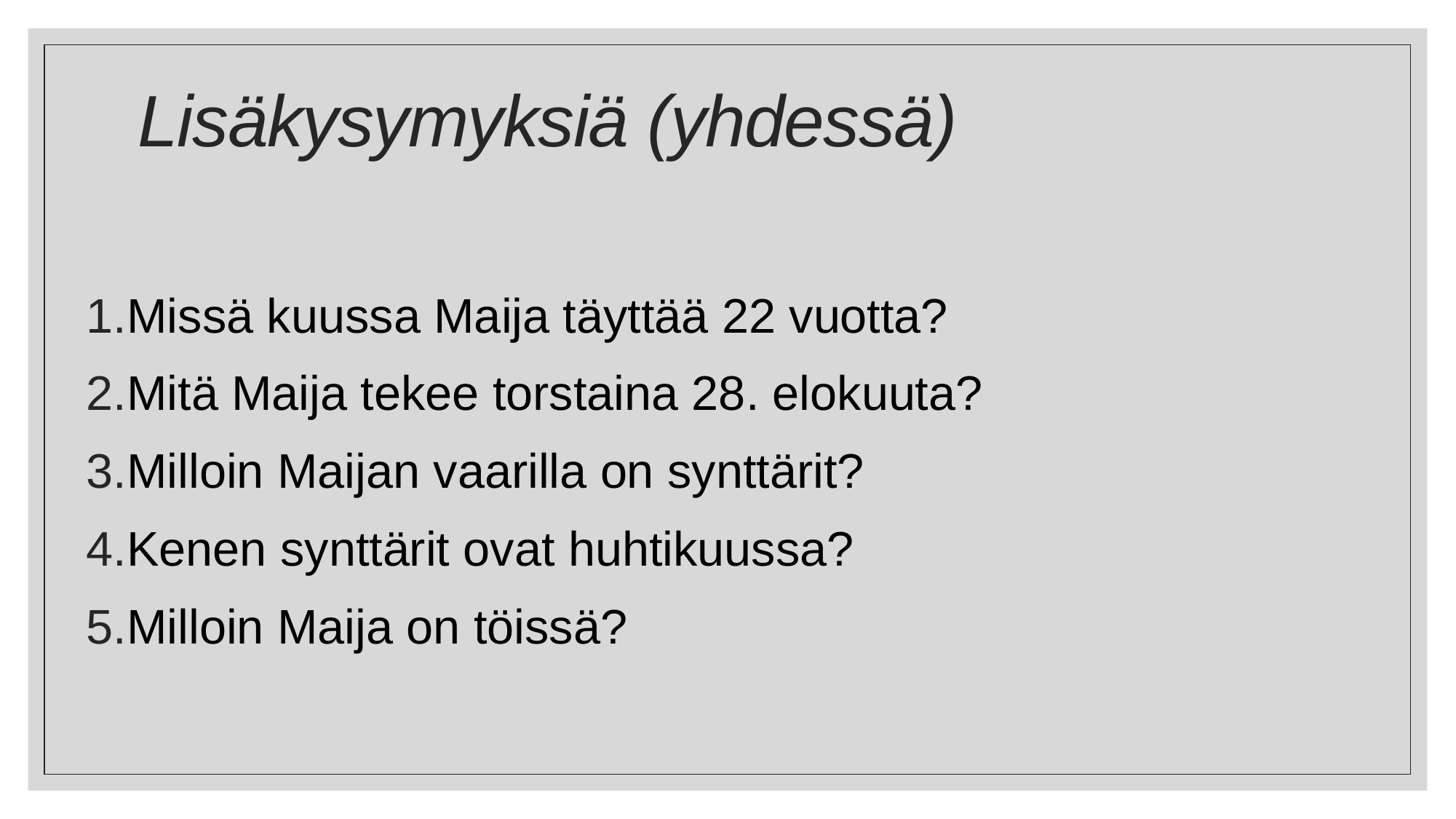

# Lisäkysymyksiä (yhdessä)
Missä kuussa Maija täyttää 22 vuotta?
Mitä Maija tekee torstaina 28. elokuuta?
Milloin Maijan vaarilla on synttärit?
Kenen synttärit ovat huhtikuussa?
Milloin Maija on töissä?